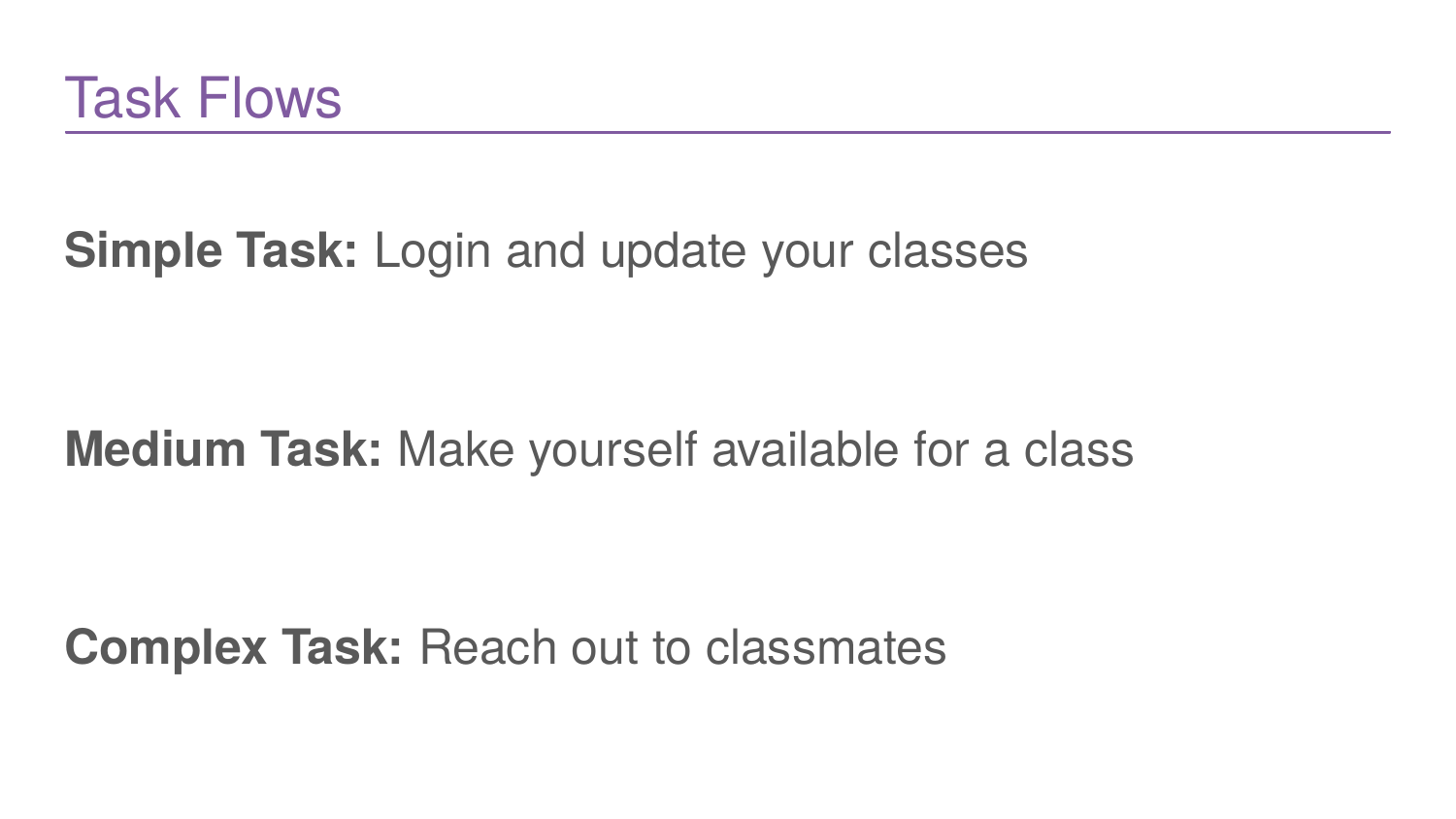

# Task Flows
Simple Task: Login and update your classes

Medium Task: Make yourself available for a class

Complex Task: Reach out to classmates